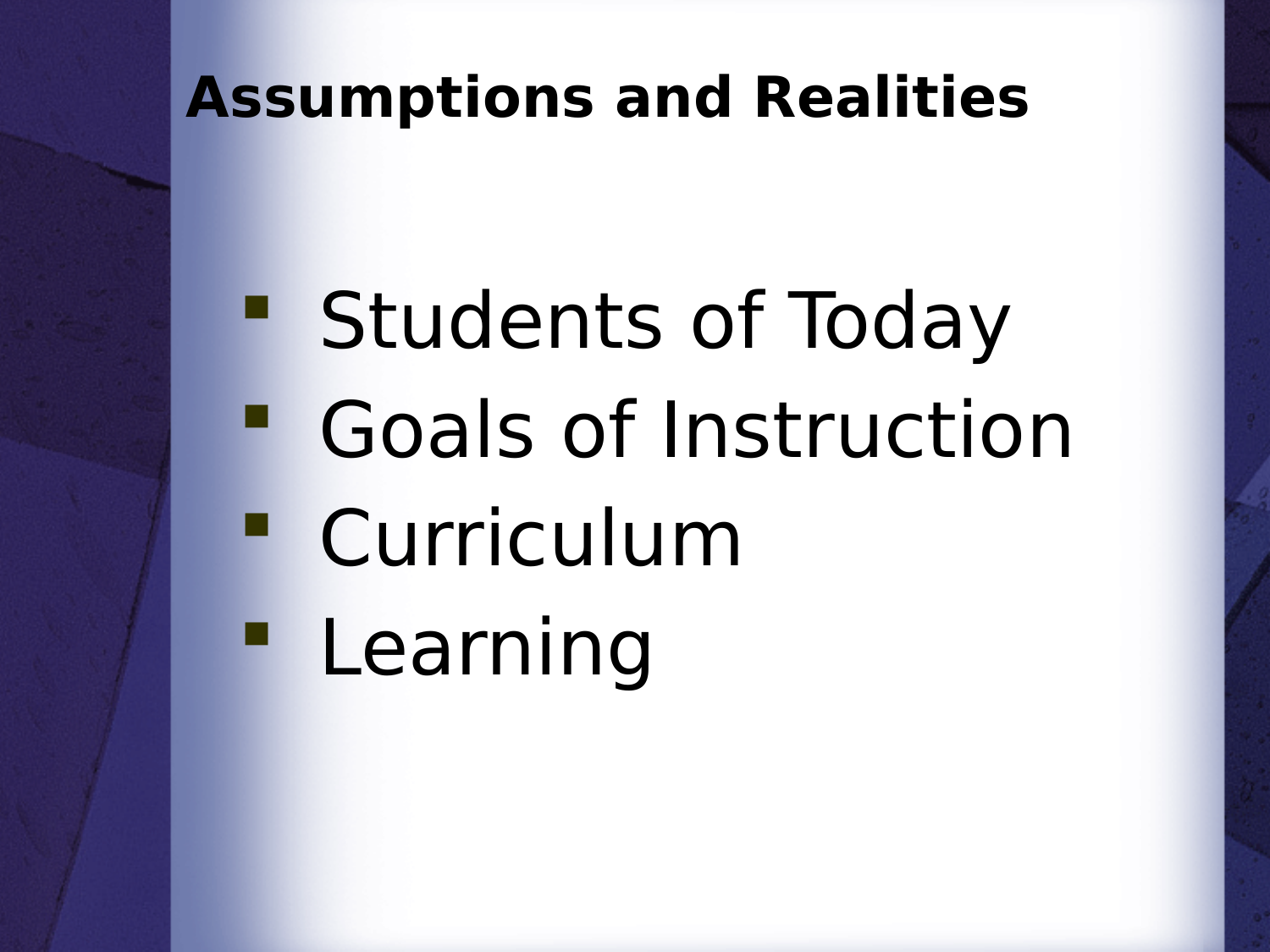

# Assumptions and Realities
Students of Today
Goals of Instruction
Curriculum
Learning